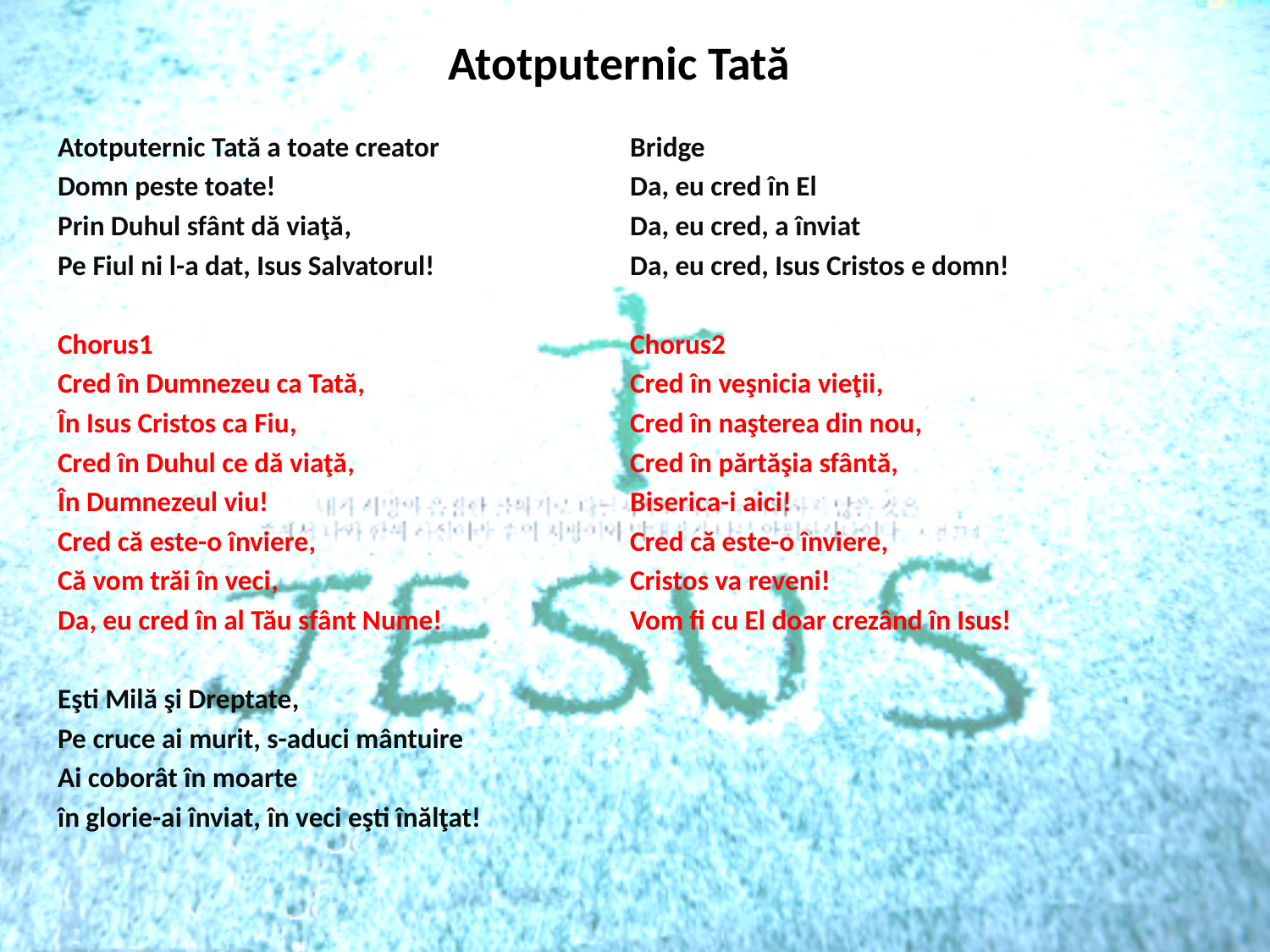

# Atotputernic Tată
Atotputernic Tată a toate creator
Domn peste toate!
Prin Duhul sfânt dă viaţă,
Pe Fiul ni l-a dat, Isus Salvatorul!

Chorus1
Cred în Dumnezeu ca Tată,
În Isus Cristos ca Fiu,
Cred în Duhul ce dă viaţă,
În Dumnezeul viu!
Cred că este-o înviere,
Că vom trăi în veci,
Da, eu cred în al Tău sfânt Nume!

Eşti Milă şi Dreptate,
Pe cruce ai murit, s-aduci mântuire
Ai coborât în moarte
în glorie-ai înviat, în veci eşti înălţat!
Bridge
Da, eu cred în El
Da, eu cred, a înviat
Da, eu cred, Isus Cristos e domn!

Chorus2
Cred în veşnicia vieţii,
Cred în naşterea din nou,
Cred în părtăşia sfântă,
Biserica-i aici!
Cred că este-o înviere,
Cristos va reveni!
Vom fi cu El doar crezând în Isus!